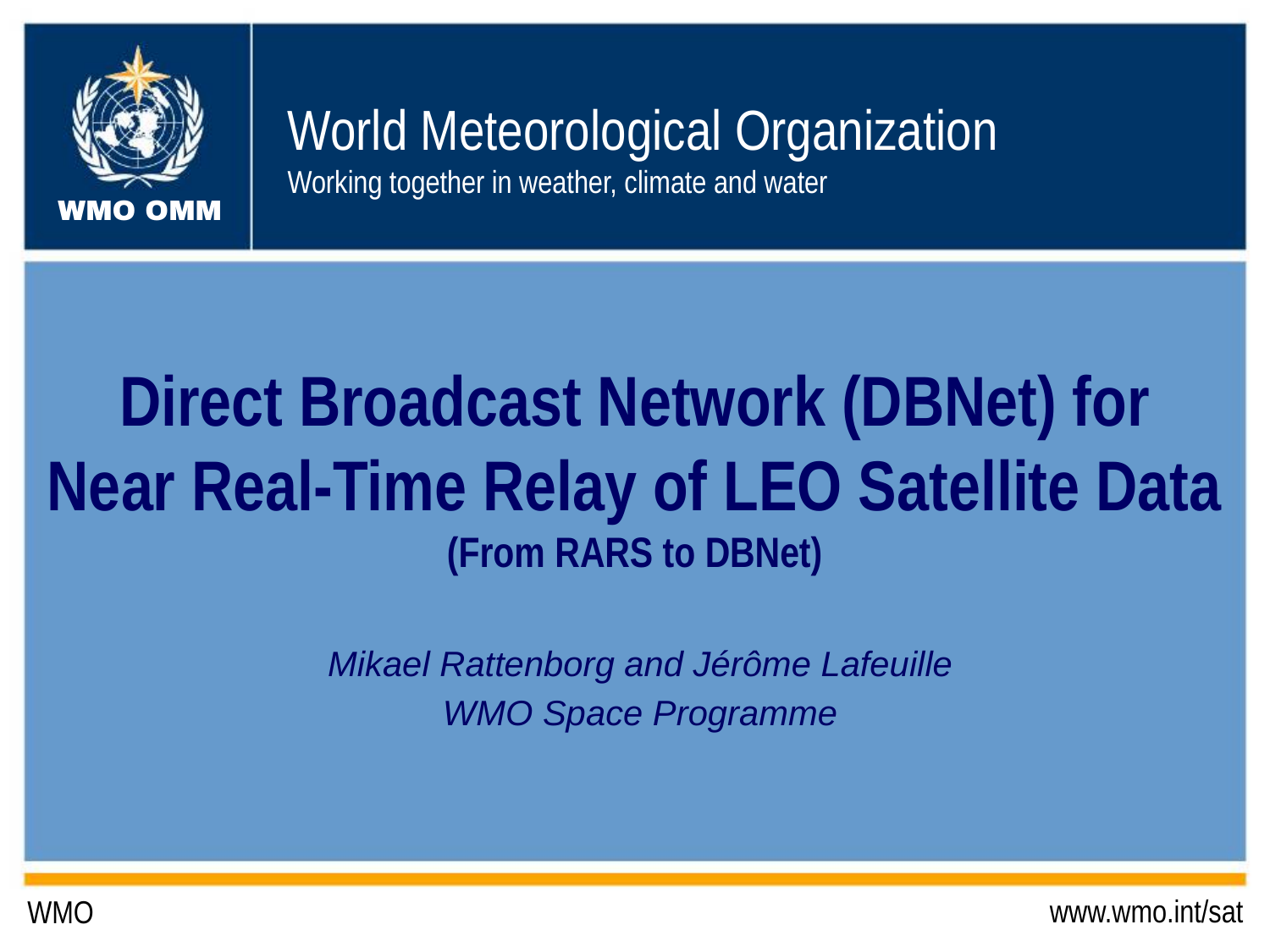

# Direct Broadcast Network (DBNet) for Near Real-Time Relay of LEO Satellite Data (From RARS to DBNet)
Mikael Rattenborg and Jérôme Lafeuille
WMO Space Programme